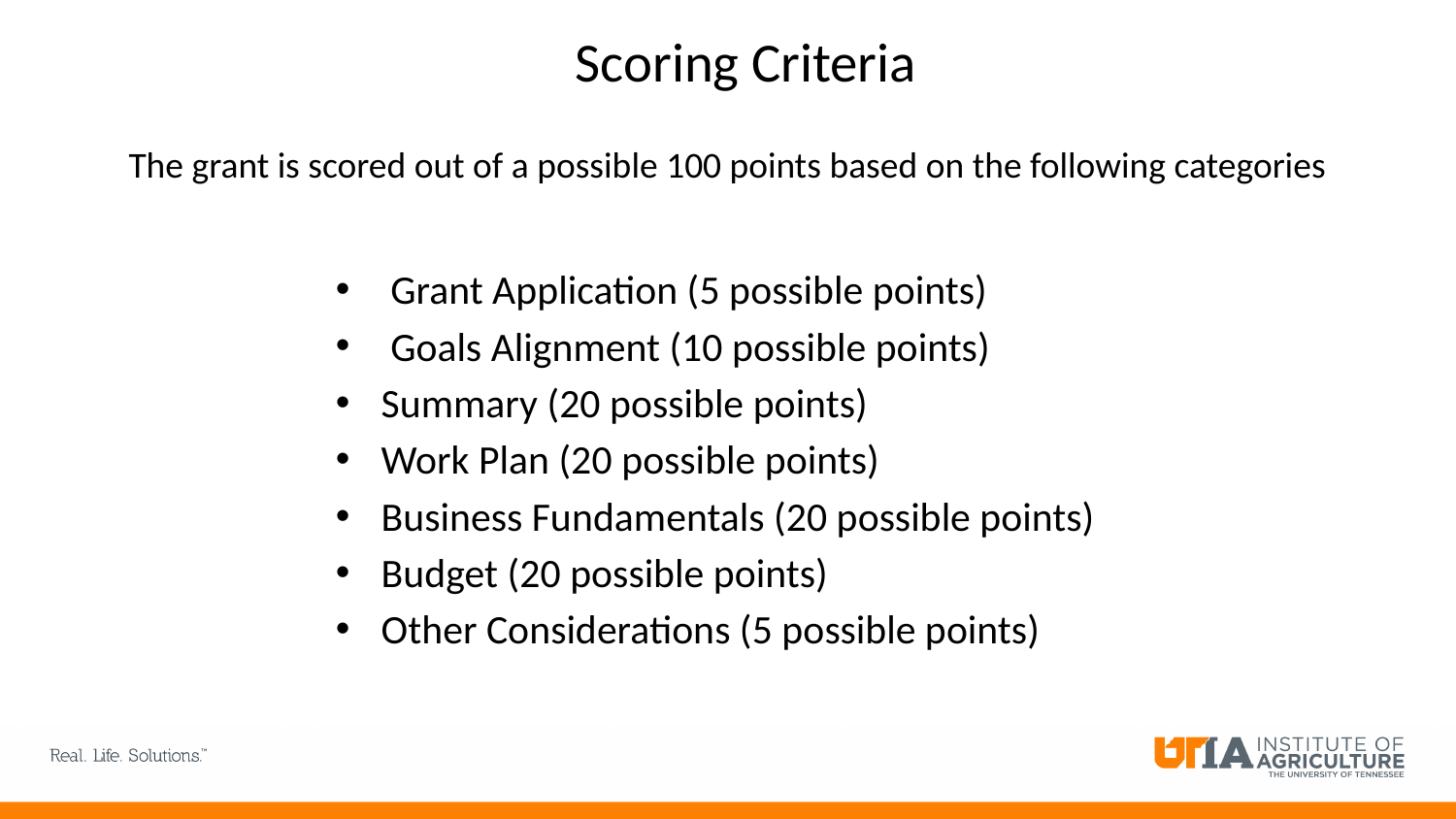

# Scoring Criteria
The grant is scored out of a possible 100 points based on the following categories
 Grant Application (5 possible points)
 Goals Alignment (10 possible points)
Summary (20 possible points)
Work Plan (20 possible points)
Business Fundamentals (20 possible points)
Budget (20 possible points)
Other Considerations (5 possible points)